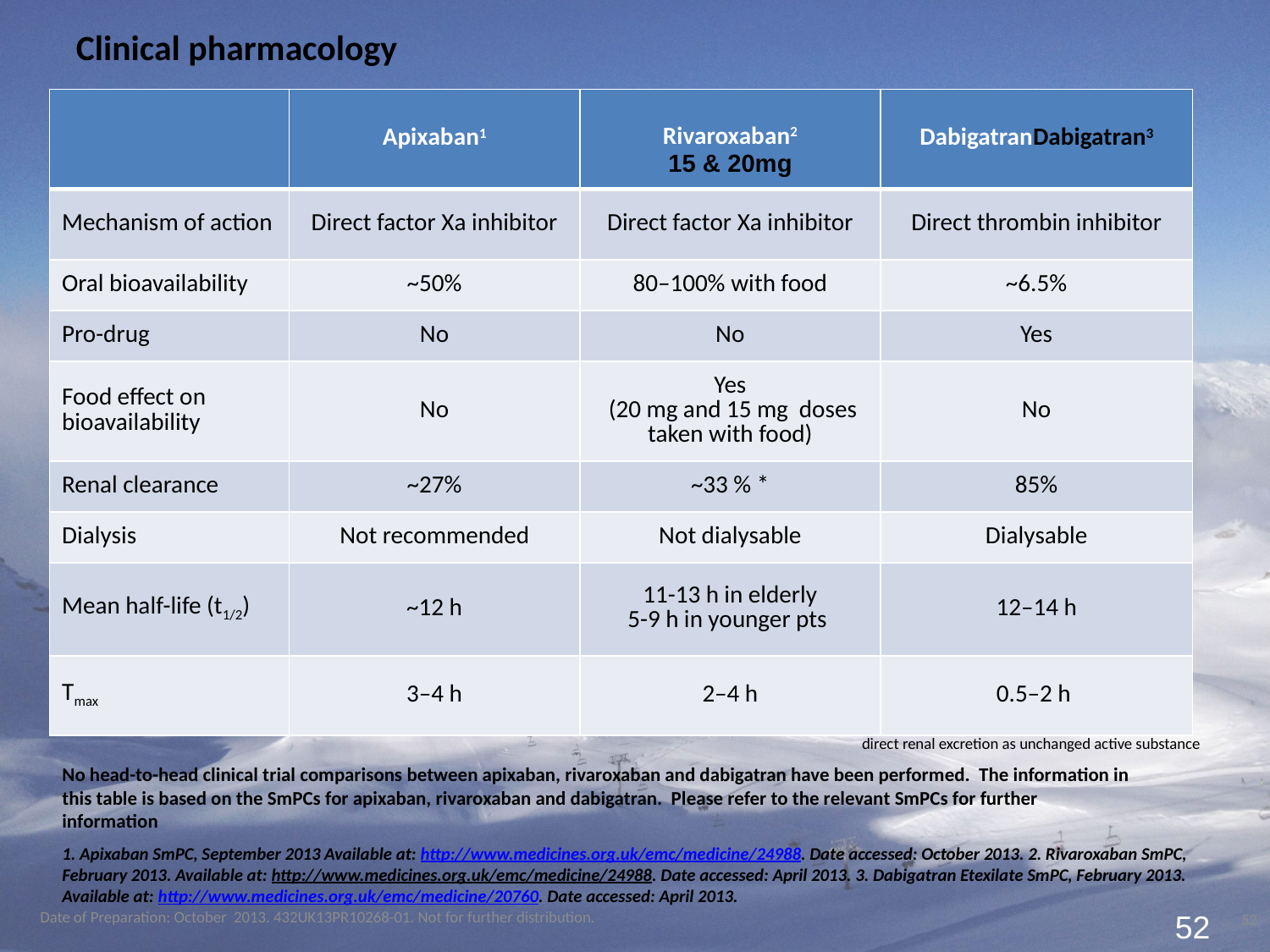

Clinical pharmacology
|  | Apixaban1 | Rivaroxaban2 15 & 20mg | DabigatranDabigatran3 |
| --- | --- | --- | --- |
| Mechanism of action | Direct factor Xa inhibitor | Direct factor Xa inhibitor | Direct thrombin inhibitor |
| Oral bioavailability | ~50% | 80–100% with food | ~6.5% |
| Pro-drug | No | No | Yes |
| Food effect on bioavailability | No | Yes (20 mg and 15 mg doses taken with food) | No |
| Renal clearance | ~27% | ~33 % \* | 85% |
| Dialysis | Not recommended | Not dialysable | Dialysable |
| Mean half-life (t1/2) | ~12 h | 11-13 h in elderly 5-9 h in younger pts | 12–14 h |
| Tmax | 3–4 h | 2–4 h | 0.5–2 h |
						direct renal excretion as unchanged active substance
No head-to-head clinical trial comparisons between apixaban, rivaroxaban and dabigatran have been performed.  The information in this table is based on the SmPCs for apixaban, rivaroxaban and dabigatran.  Please refer to the relevant SmPCs for further information
1. Apixaban SmPC, September 2013 Available at: http://www.medicines.org.uk/emc/medicine/24988. Date accessed: October 2013. 2. Rivaroxaban SmPC, February 2013. Available at: http://www.medicines.org.uk/emc/medicine/24988. Date accessed: April 2013. 3. Dabigatran Etexilate SmPC, February 2013. Available at: http://www.medicines.org.uk/emc/medicine/20760. Date accessed: April 2013.
Date of Preparation: October  2013. 432UK13PR10268-01. Not for further distribution.
52
52